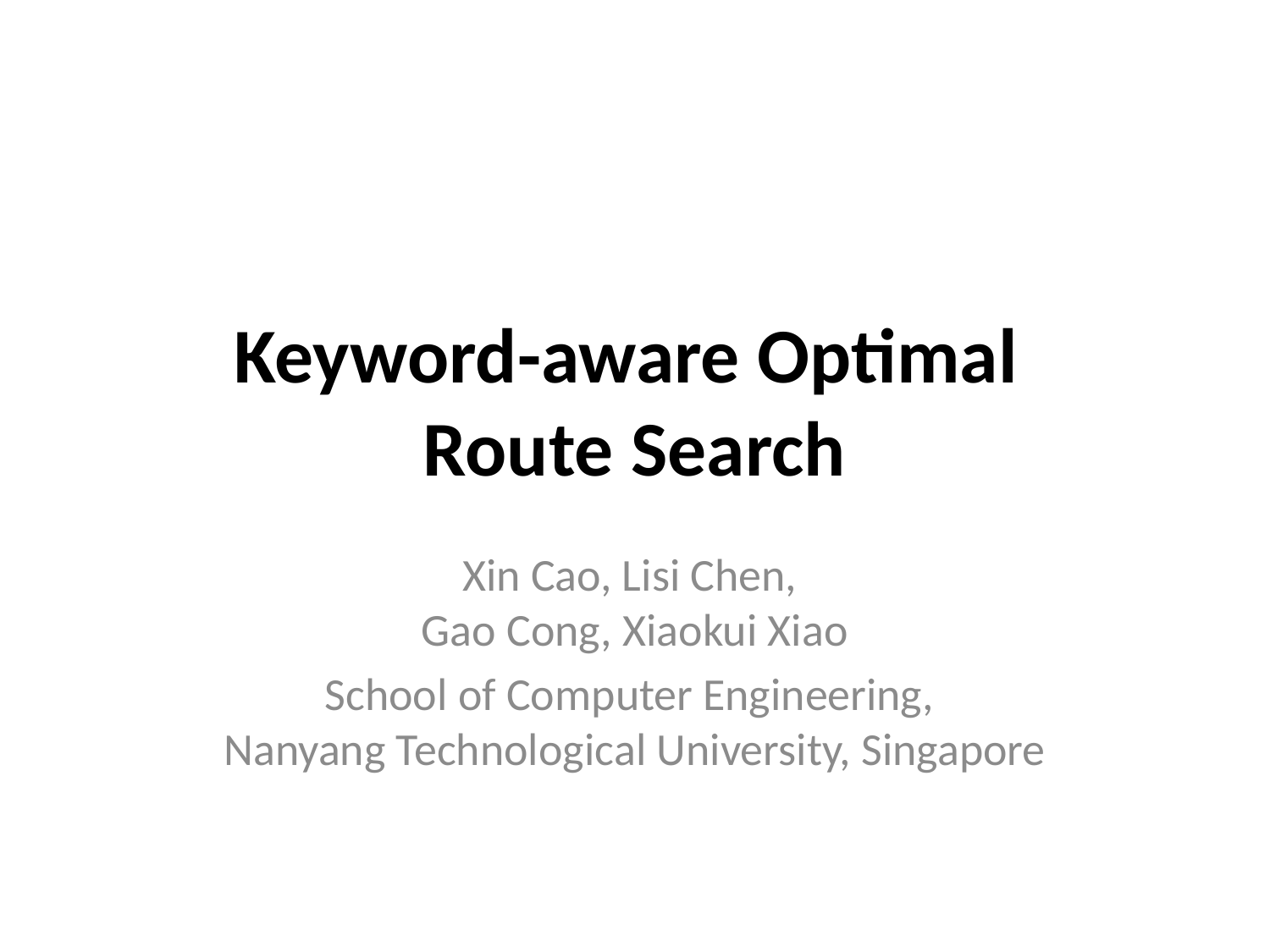

# Keyword-aware Optimal Route Search
Xin Cao, Lisi Chen,
Gao Cong, Xiaokui Xiao
School of Computer Engineering,
Nanyang Technological University, Singapore